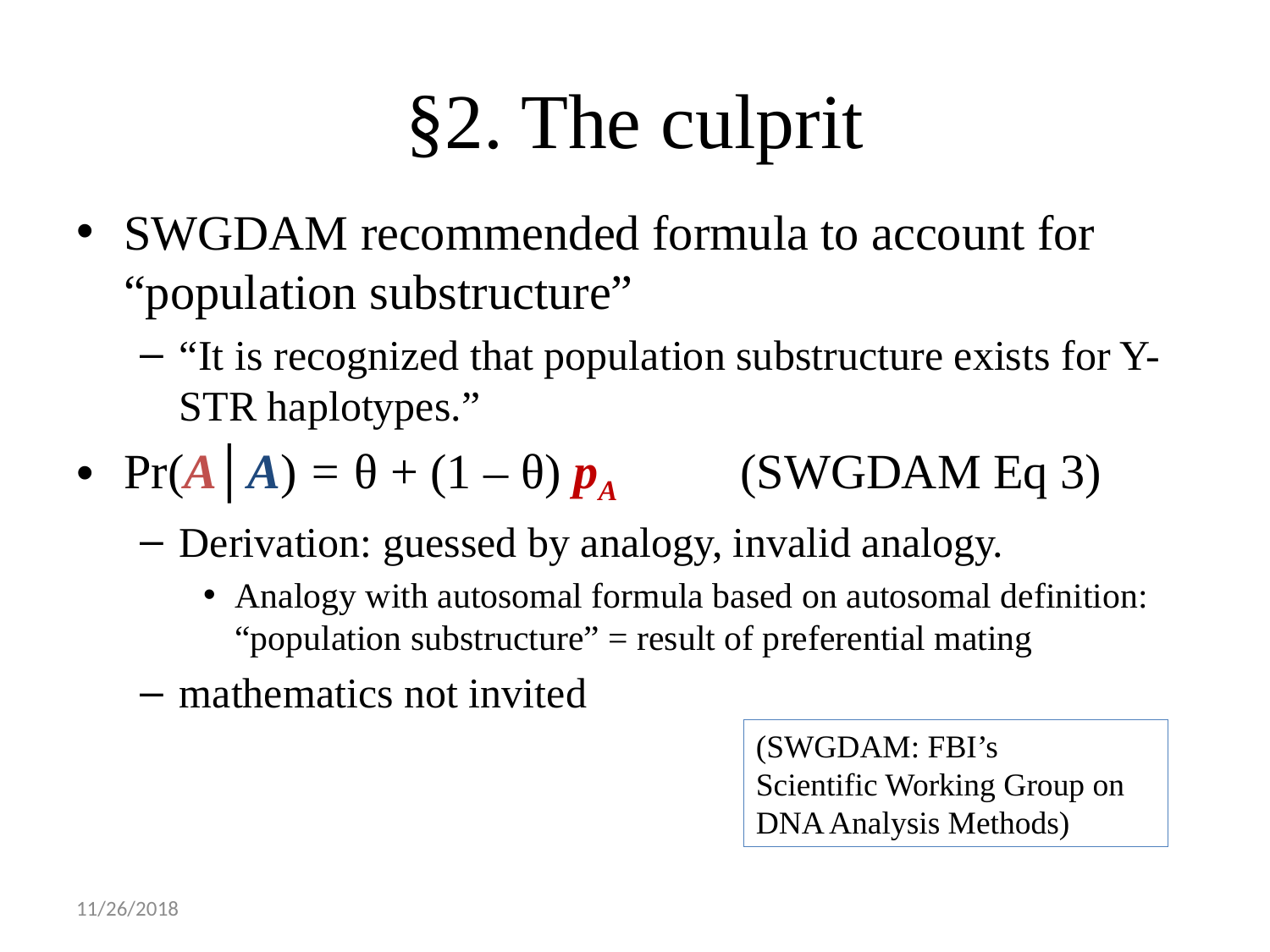

# §2. The culprit
SWGDAM recommended formula to account for “population substructure”
“It is recognized that population substructure exists for Y-STR haplotypes.”
Pr(A│A) = θ + (1 – θ) pA          (SWGDAM Eq 3)
Derivation: guessed by analogy, invalid analogy.
Analogy with autosomal formula based on autosomal definition: “population substructure” = result of preferential mating
mathematics not invited
(SWGDAM: FBI’s
Scientific Working Group on DNA Analysis Methods)
11/26/2018